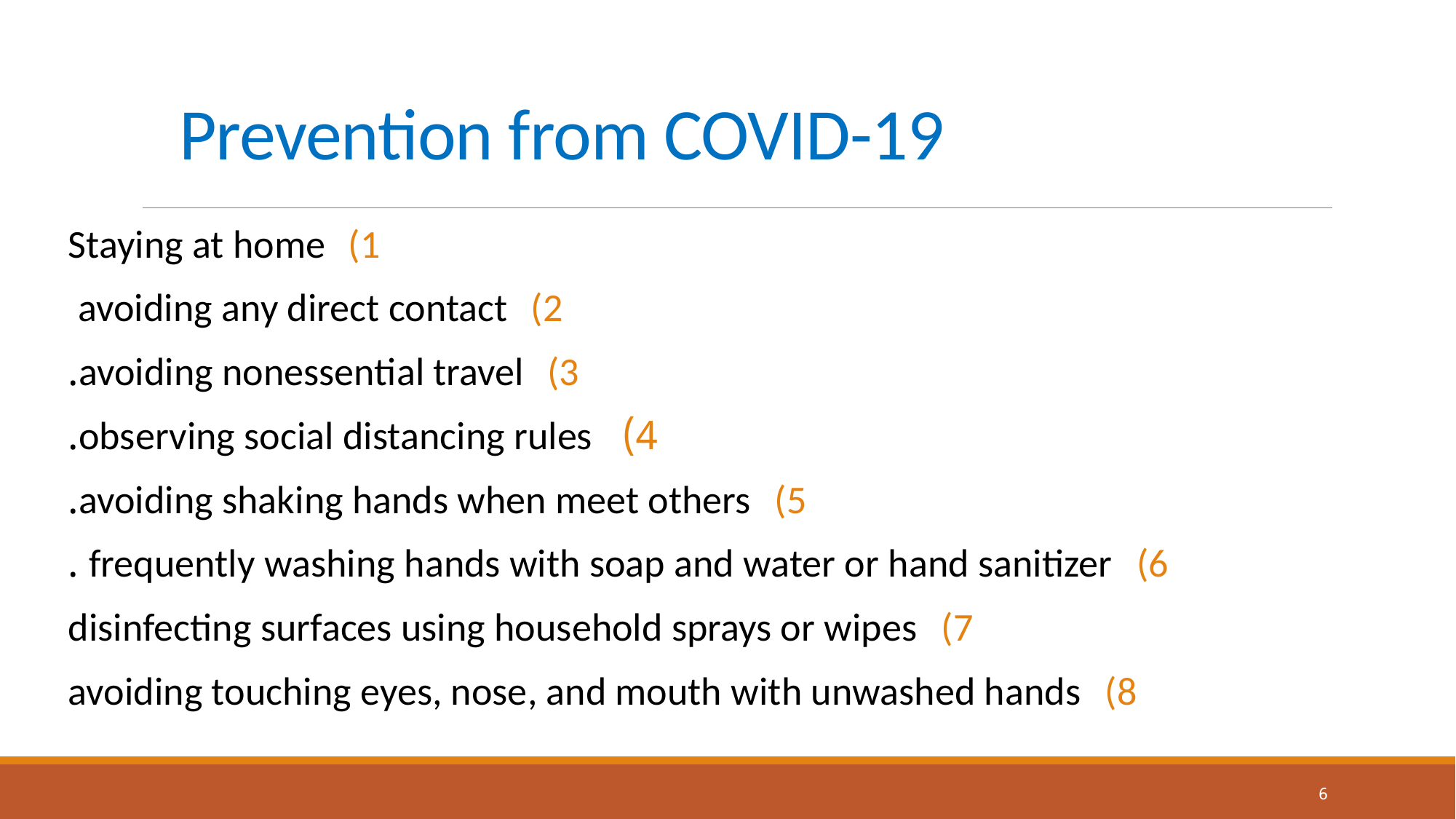

# Prevention from COVID-19
Staying at home
avoiding any direct contact
avoiding nonessential travel.
 observing social distancing rules.
avoiding shaking hands when meet others.
frequently washing hands with soap and water or hand sanitizer .
disinfecting surfaces using household sprays or wipes
avoiding touching eyes, nose, and mouth with unwashed hands

6